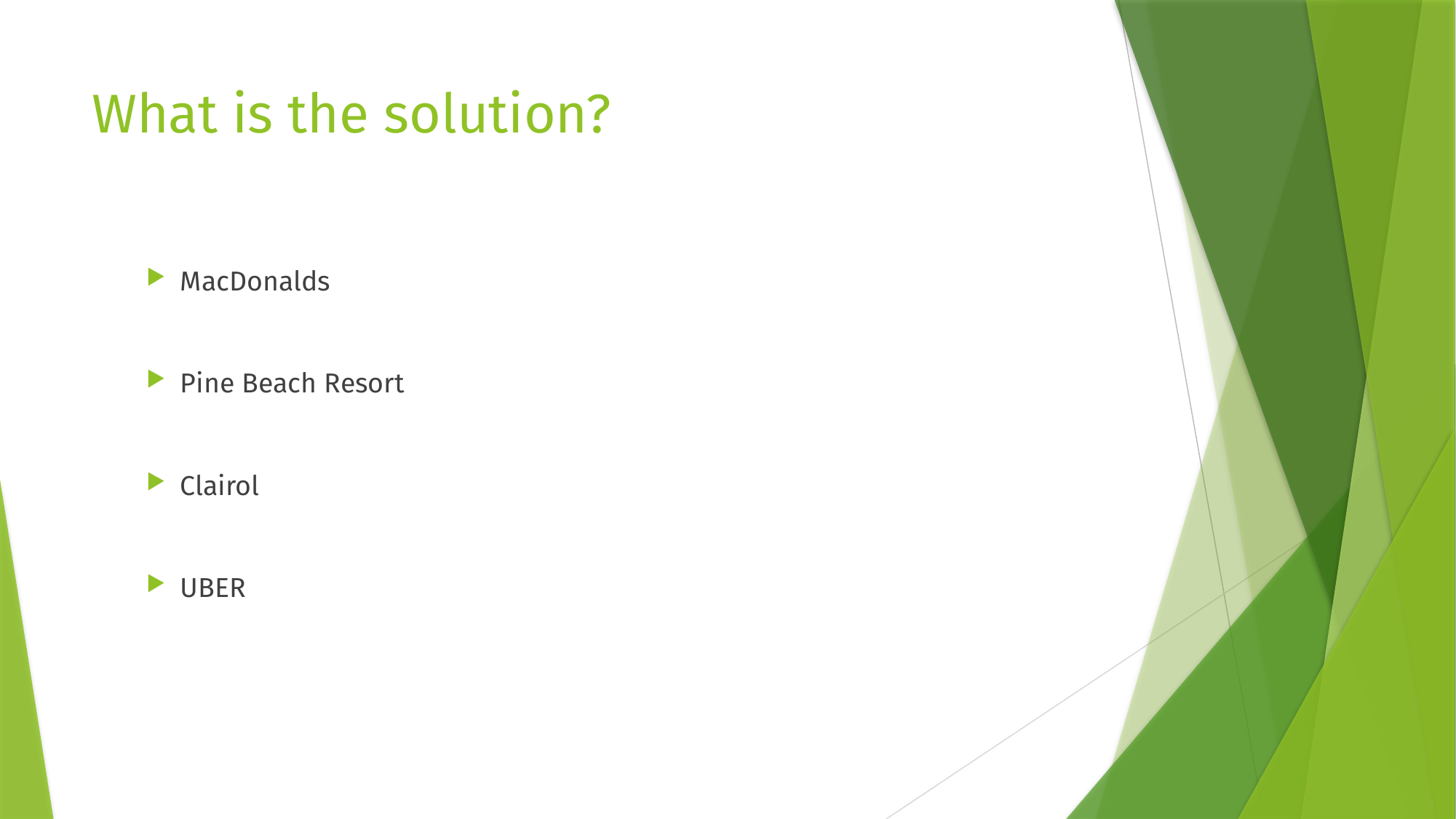

# What is the solution?
MacDonalds

Pine Beach Resort

Clairol

UBER